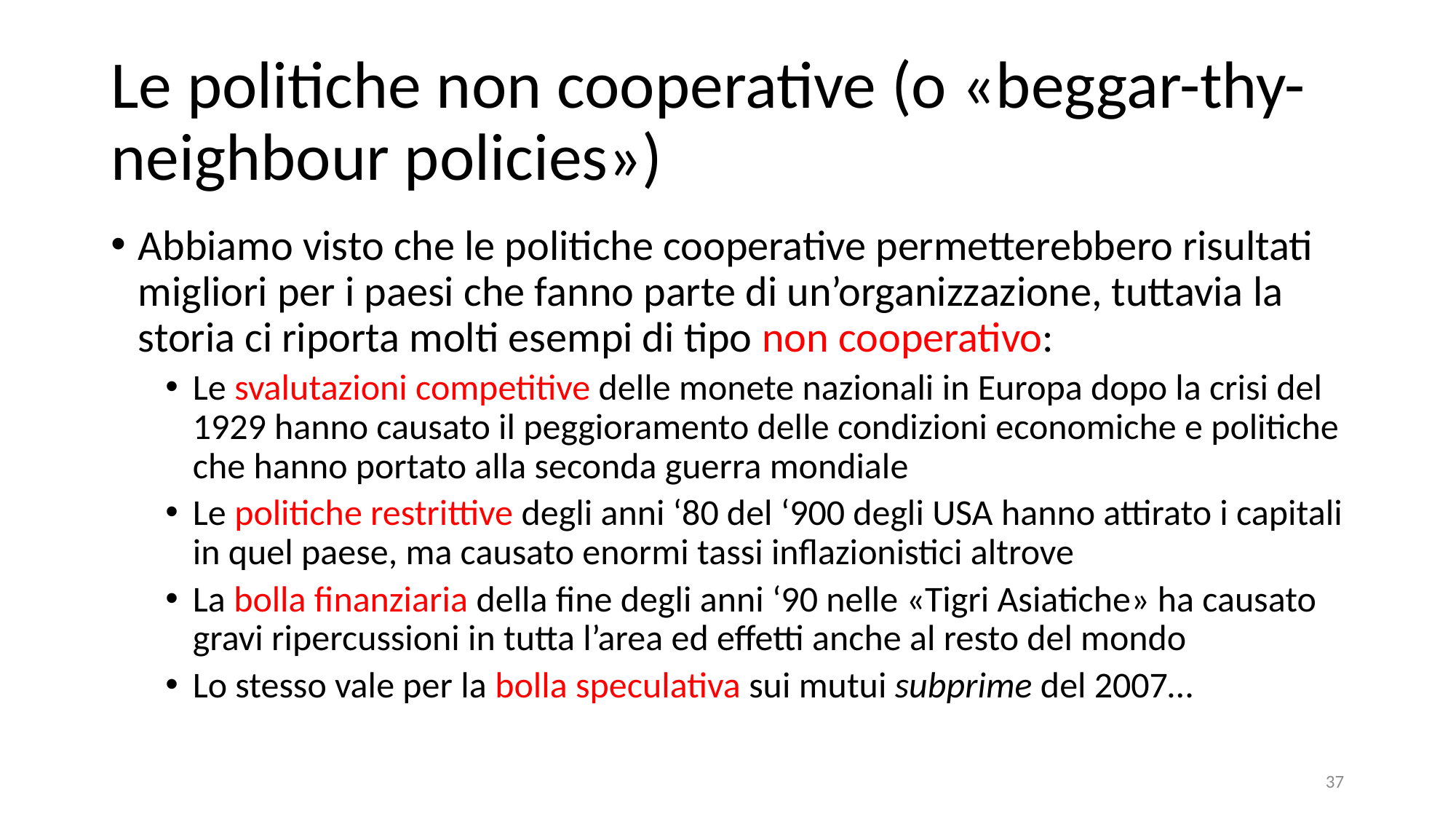

# Le politiche non cooperative (o «beggar-thy-neighbour policies»)
Abbiamo visto che le politiche cooperative permetterebbero risultati migliori per i paesi che fanno parte di un’organizzazione, tuttavia la storia ci riporta molti esempi di tipo non cooperativo:
Le svalutazioni competitive delle monete nazionali in Europa dopo la crisi del 1929 hanno causato il peggioramento delle condizioni economiche e politiche che hanno portato alla seconda guerra mondiale
Le politiche restrittive degli anni ‘80 del ‘900 degli USA hanno attirato i capitali in quel paese, ma causato enormi tassi inflazionistici altrove
La bolla finanziaria della fine degli anni ‘90 nelle «Tigri Asiatiche» ha causato gravi ripercussioni in tutta l’area ed effetti anche al resto del mondo
Lo stesso vale per la bolla speculativa sui mutui subprime del 2007…
37